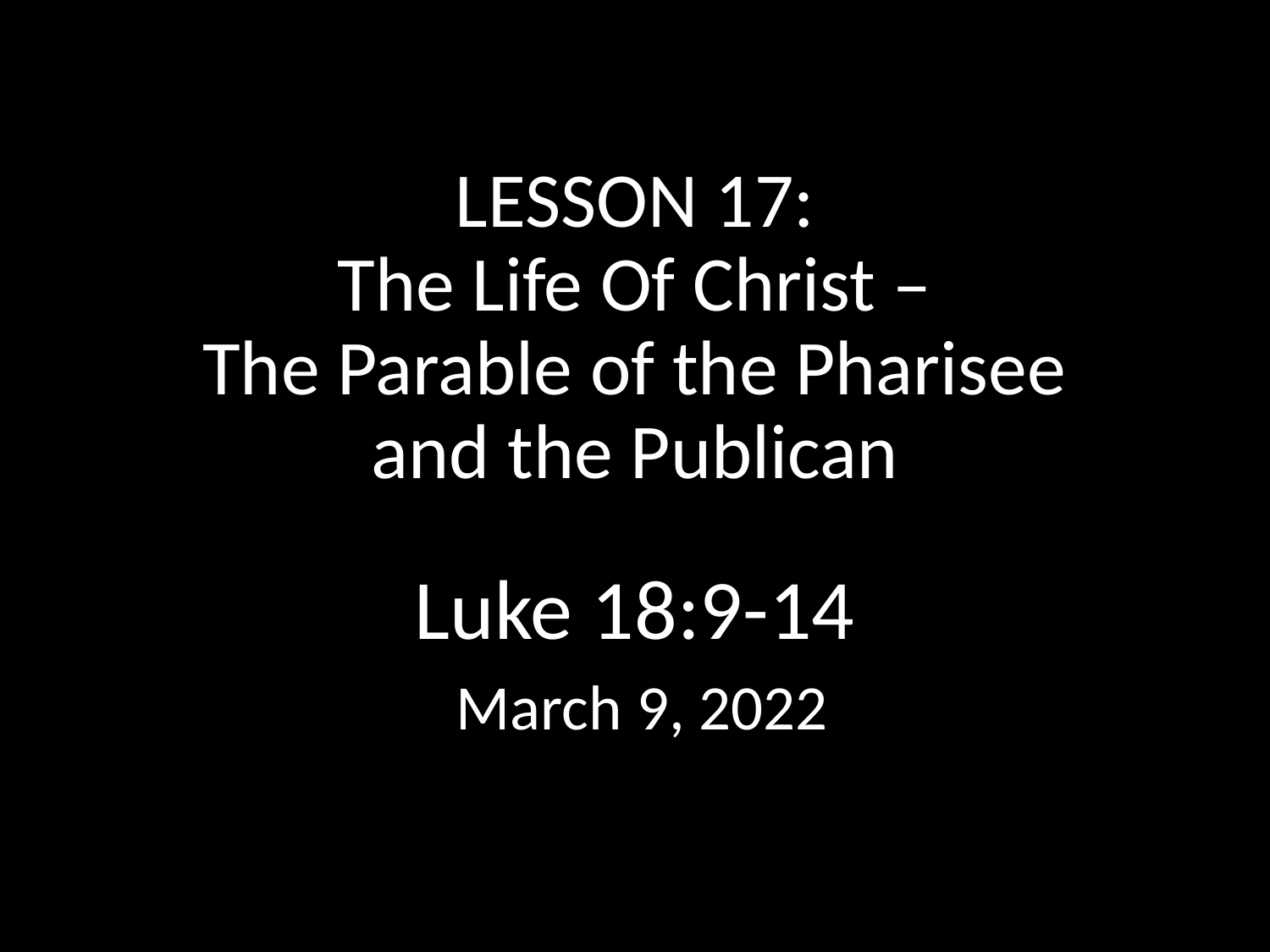

# LESSON 17: The Life Of Christ – The Parable of the Pharisee and the Publican
Luke 18:9-14
 March 9, 2022